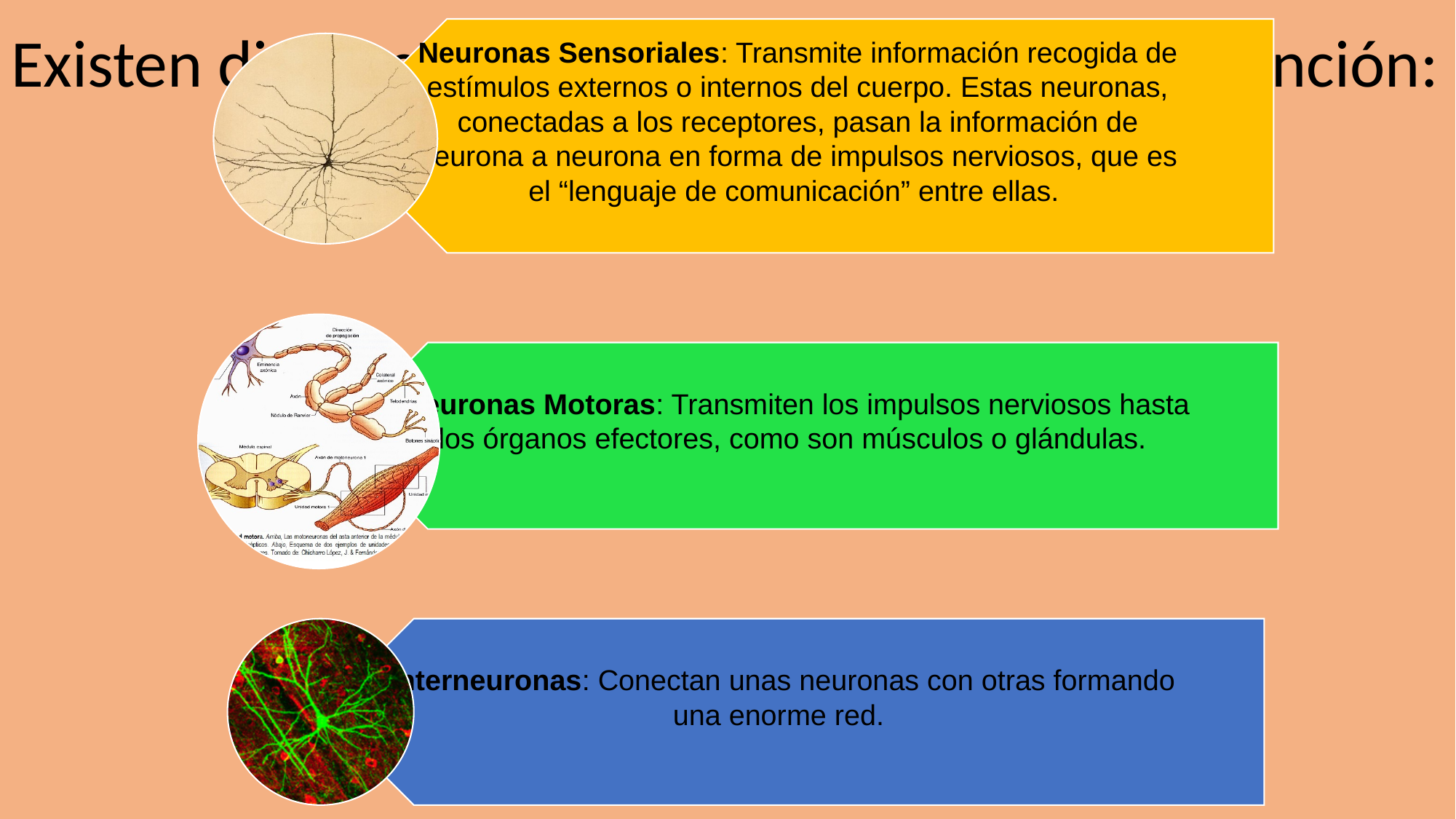

# Existen distintos tipos de neuronas según su función:
Neuronas Sensoriales: Transmite información recogida de estímulos externos o internos del cuerpo. Estas neuronas, conectadas a los receptores, pasan la información de neurona a neurona en forma de impulsos nerviosos, que es el “lenguaje de comunicación” entre ellas.

Neuronas Motoras: Transmiten los impulsos nerviosos hasta los órganos efectores, como son músculos o glándulas.

Interneuronas: Conectan unas neuronas con otras formando una enorme red.